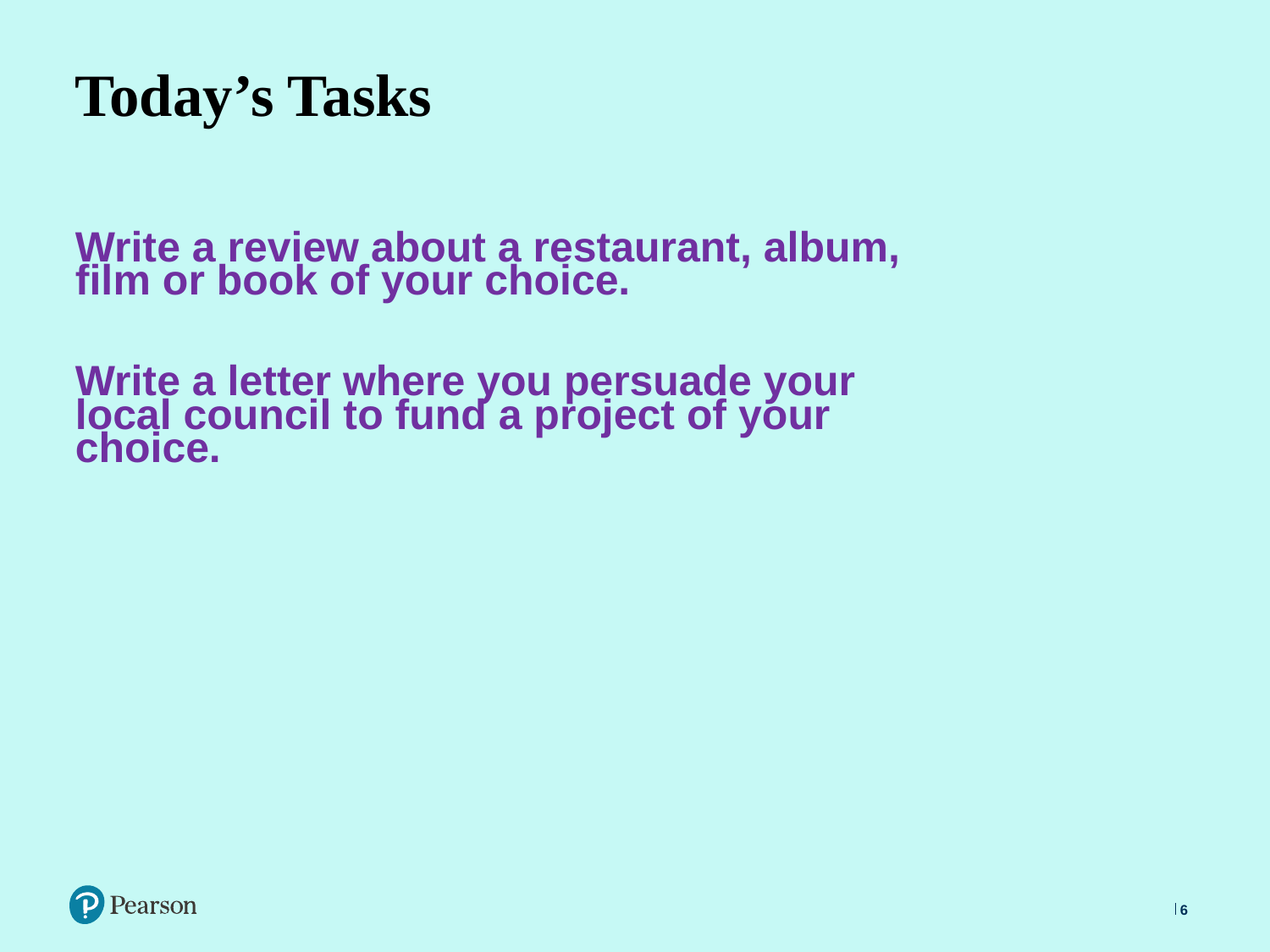

# Today’s Tasks
Write a review about a restaurant, album, film or book of your choice.

Write a letter where you persuade your local council to fund a project of your choice.

6